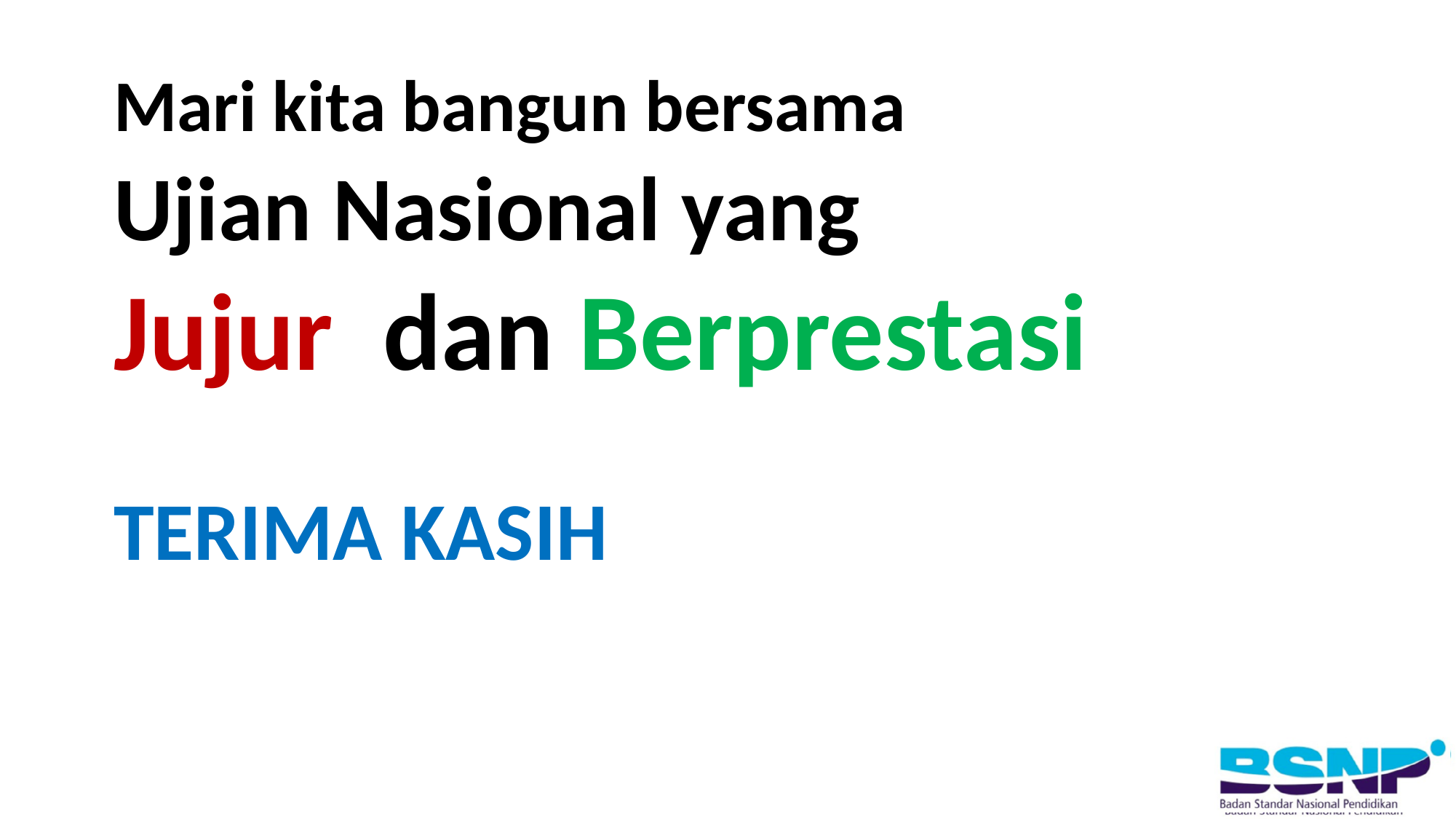

Mari kita bangun bersama
Ujian Nasional yang
Jujur  dan Berprestasi

TERIMA KASIH